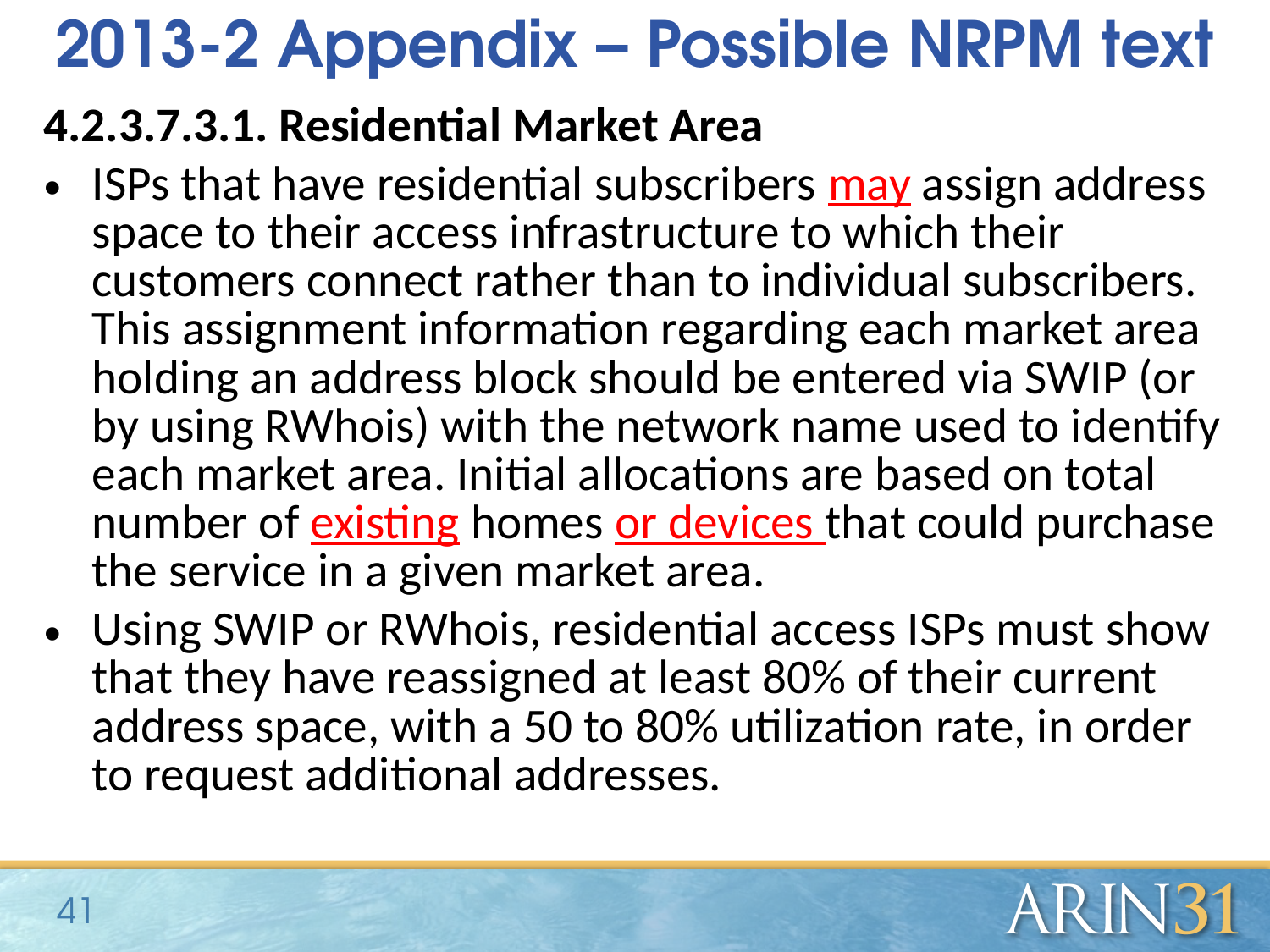

2013-2 Appendix – Possible NRPM text
4.2.3.7.3.1. Residential Market Area
ISPs that have residential subscribers may assign address space to their access infrastructure to which their customers connect rather than to individual subscribers. This assignment information regarding each market area holding an address block should be entered via SWIP (or by using RWhois) with the network name used to identify each market area. Initial allocations are based on total number of existing homes or devices that could purchase the service in a given market area.
Using SWIP or RWhois, residential access ISPs must show that they have reassigned at least 80% of their current address space, with a 50 to 80% utilization rate, in order to request additional addresses.
41